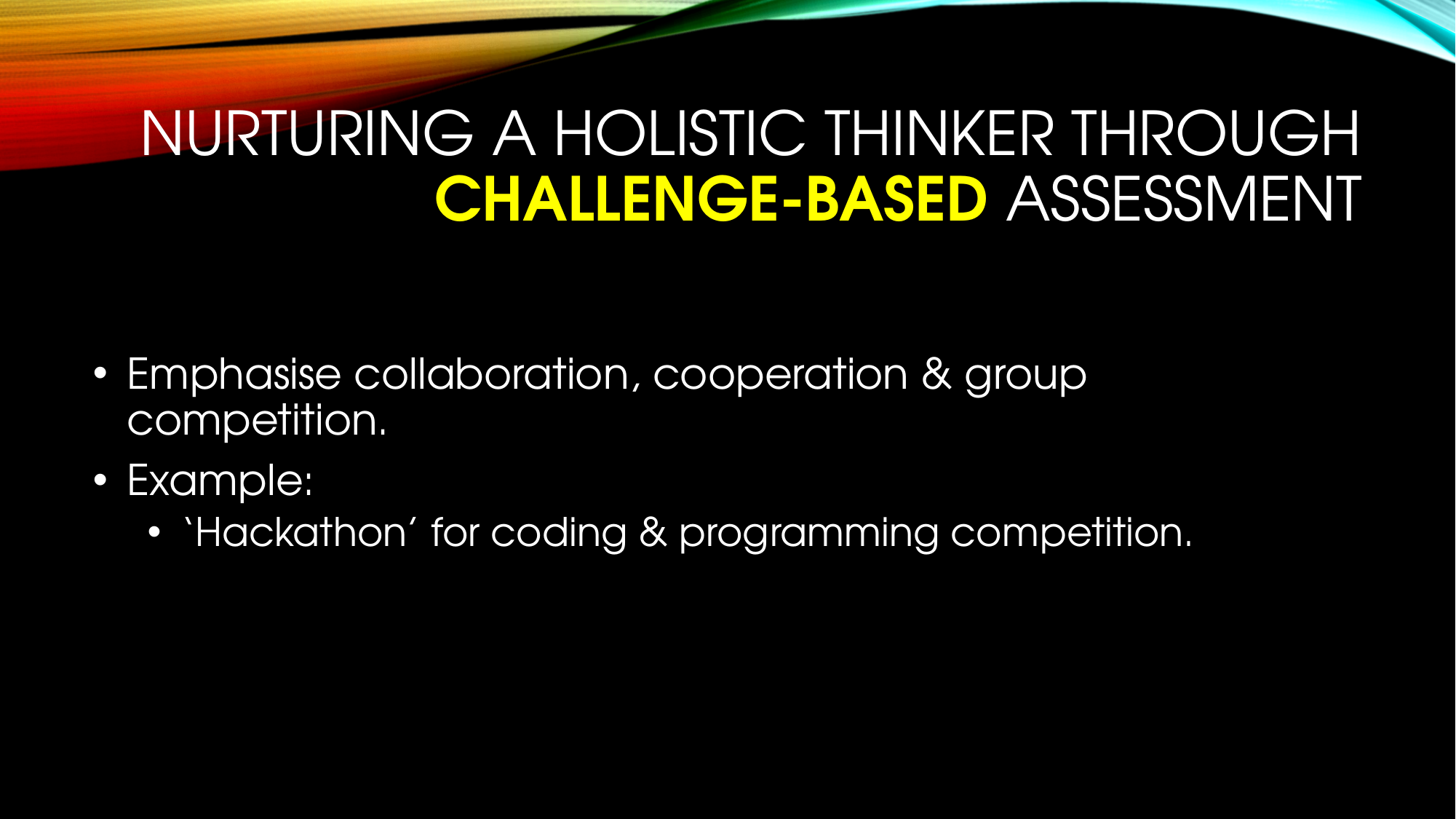

# NURTURING A HOLISTIC thinker Through Challenge-based assessment
Emphasise collaboration, cooperation & group competition.
Example:
‘Hackathon’ for coding & programming competition.